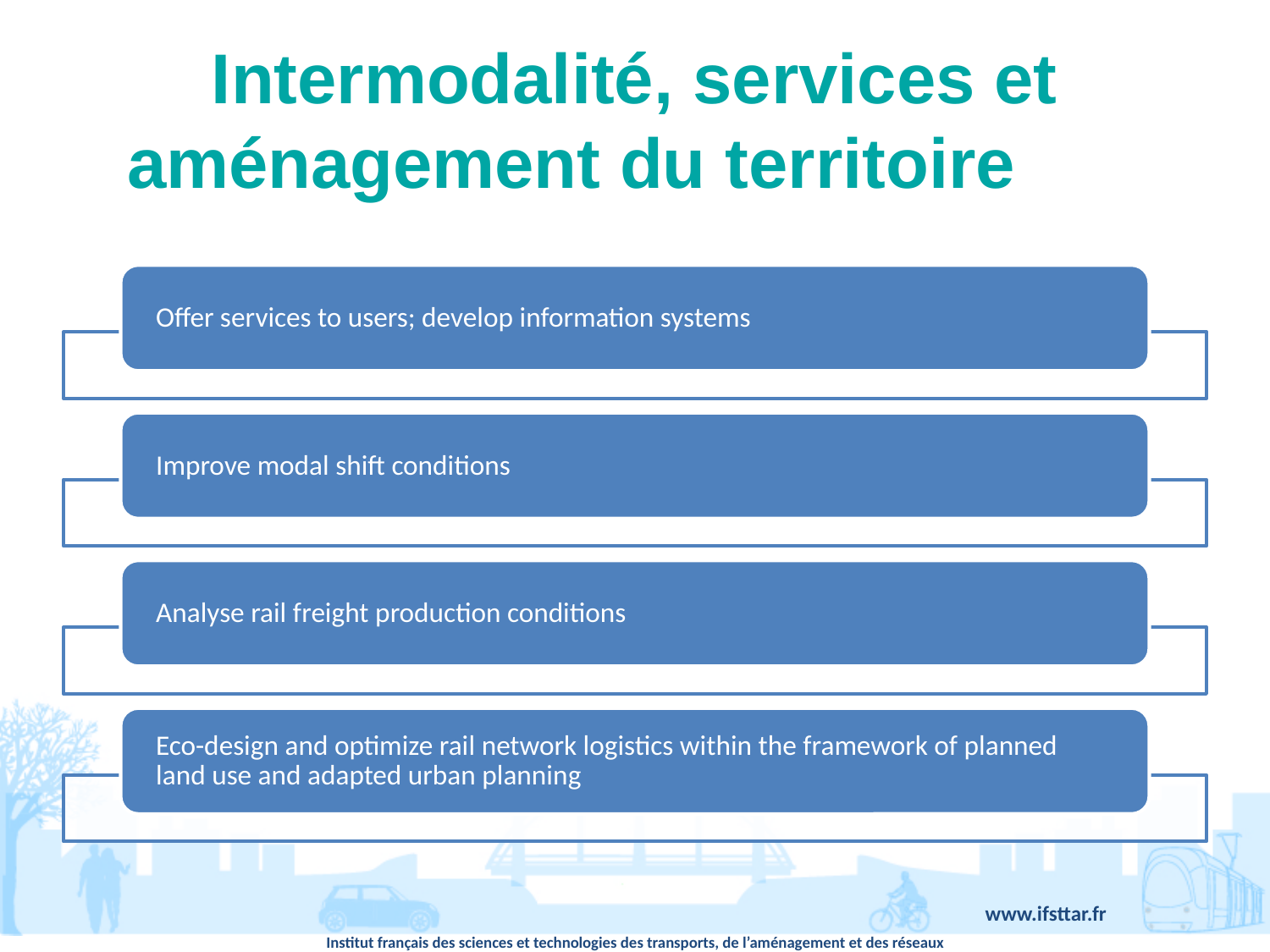

# Intermodalité, services et aménagement du territoire
Offer services to users; develop information systems
Improve modal shift conditions
Analyse rail freight production conditions
Eco-design and optimize rail network logistics within the framework of planned land use and adapted urban planning